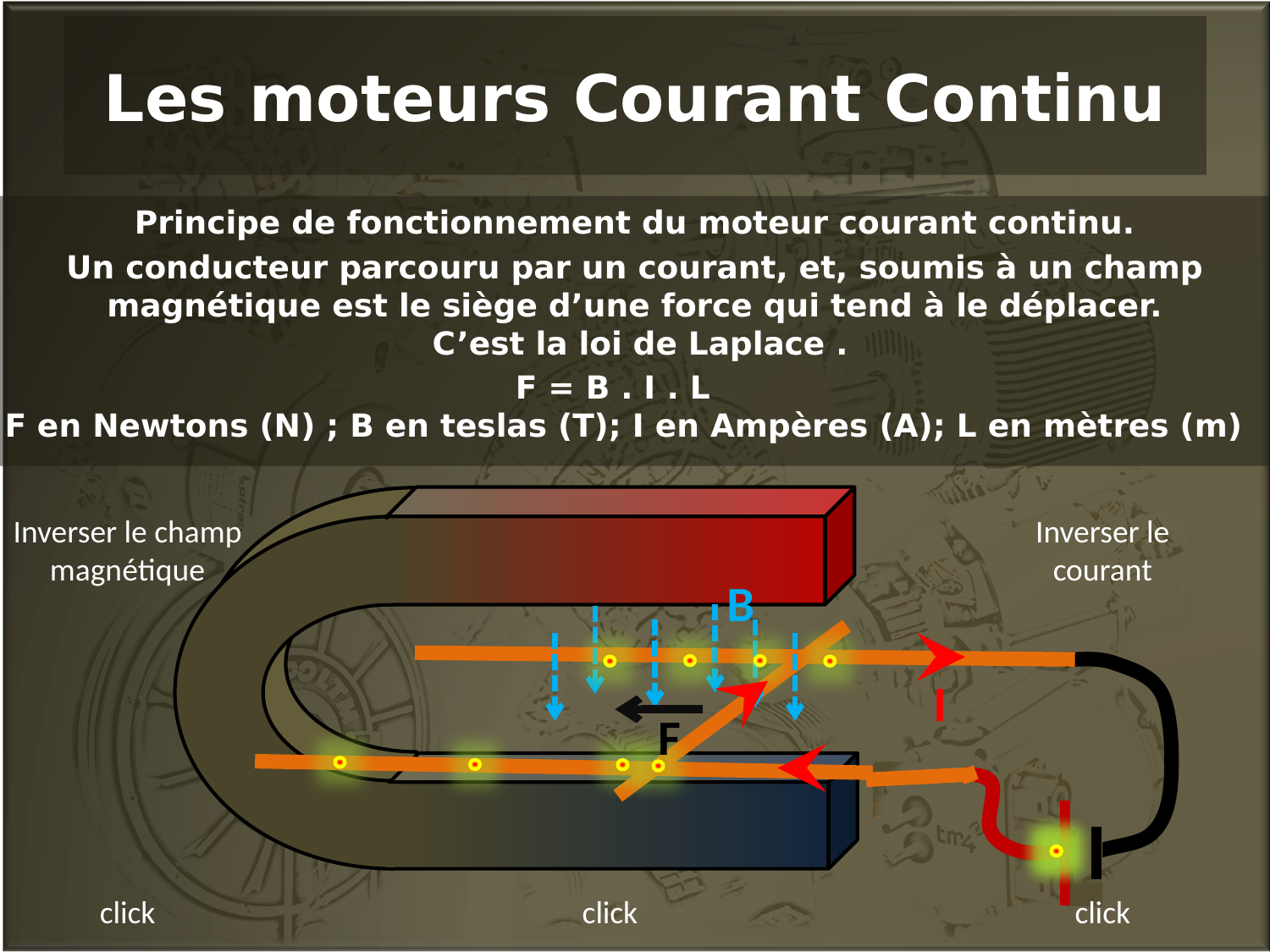

# Les moteurs Courant Continu
Principe de fonctionnement du moteur courant continu.
Un conducteur parcouru par un courant, et, soumis à un champ magnétique est le siège d’une force qui tend à le déplacer.
 C’est la loi de Laplace .
F = B . I . L
F en Newtons (N) ; B en teslas (T); I en Ampères (A); L en mètres (m)

Inverser le champ magnétique

click
click
Inverser le courant

click
B

I
F